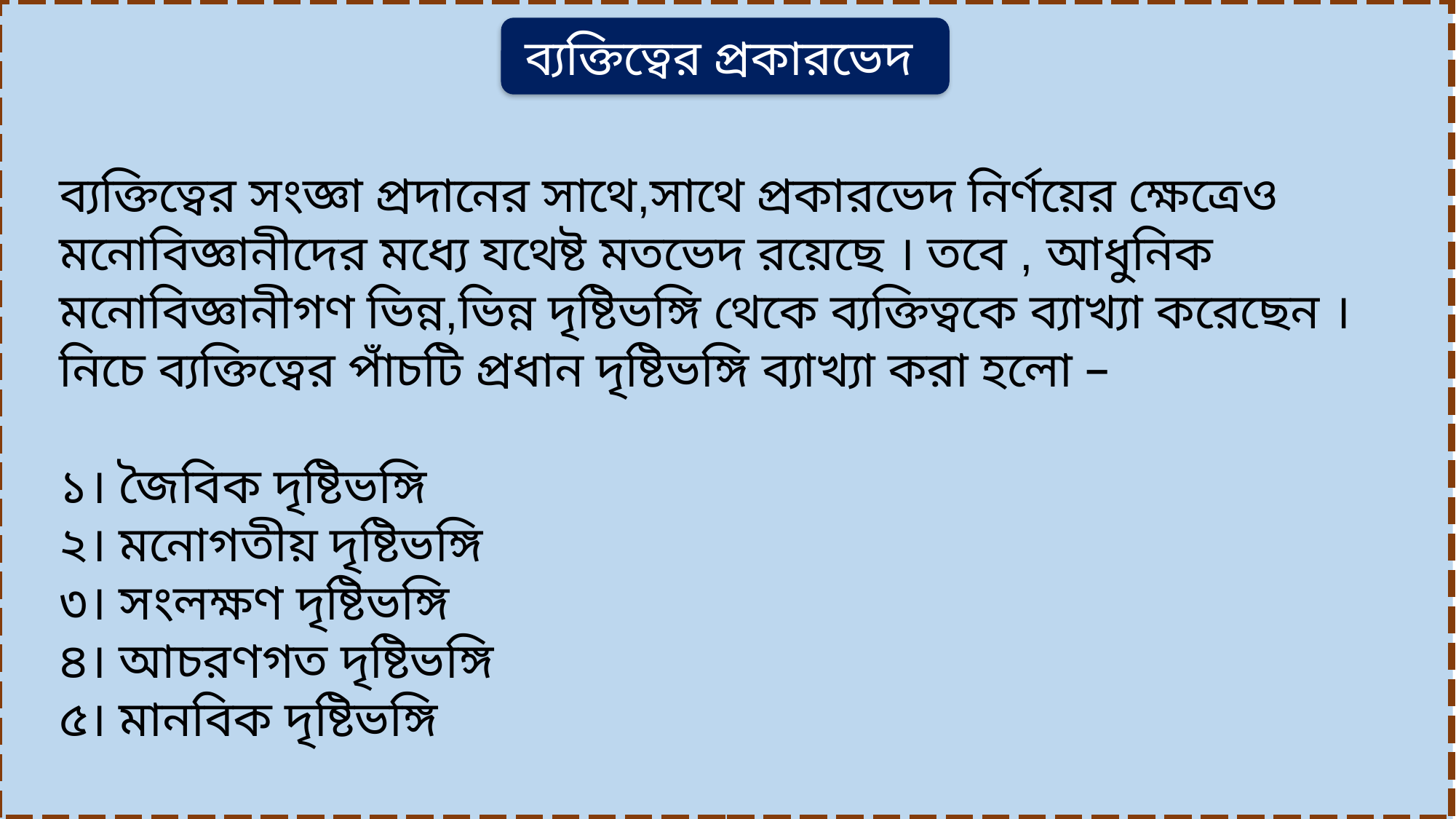

ব্যক্তিত্বের প্রকারভেদ
ব্যক্তিত্বের সংজ্ঞা প্রদানের সাথে,সাথে প্রকারভেদ নির্ণয়ের ক্ষেত্রেও মনোবিজ্ঞানীদের মধ্যে যথেষ্ট মতভেদ রয়েছে । তবে , আধুনিক মনোবিজ্ঞানীগণ ভিন্ন,ভিন্ন দৃষ্টিভঙ্গি থেকে ব্যক্তিত্বকে ব্যাখ্যা করেছেন । নিচে ব্যক্তিত্বের পাঁচটি প্রধান দৃষ্টিভঙ্গি ব্যাখ্যা করা হলো –

১। জৈবিক দৃষ্টিভঙ্গি
২। মনোগতীয় দৃষ্টিভঙ্গি
৩। সংলক্ষণ দৃষ্টিভঙ্গি
৪। আচরণগত দৃষ্টিভঙ্গি
৫। মানবিক দৃষ্টিভঙ্গি